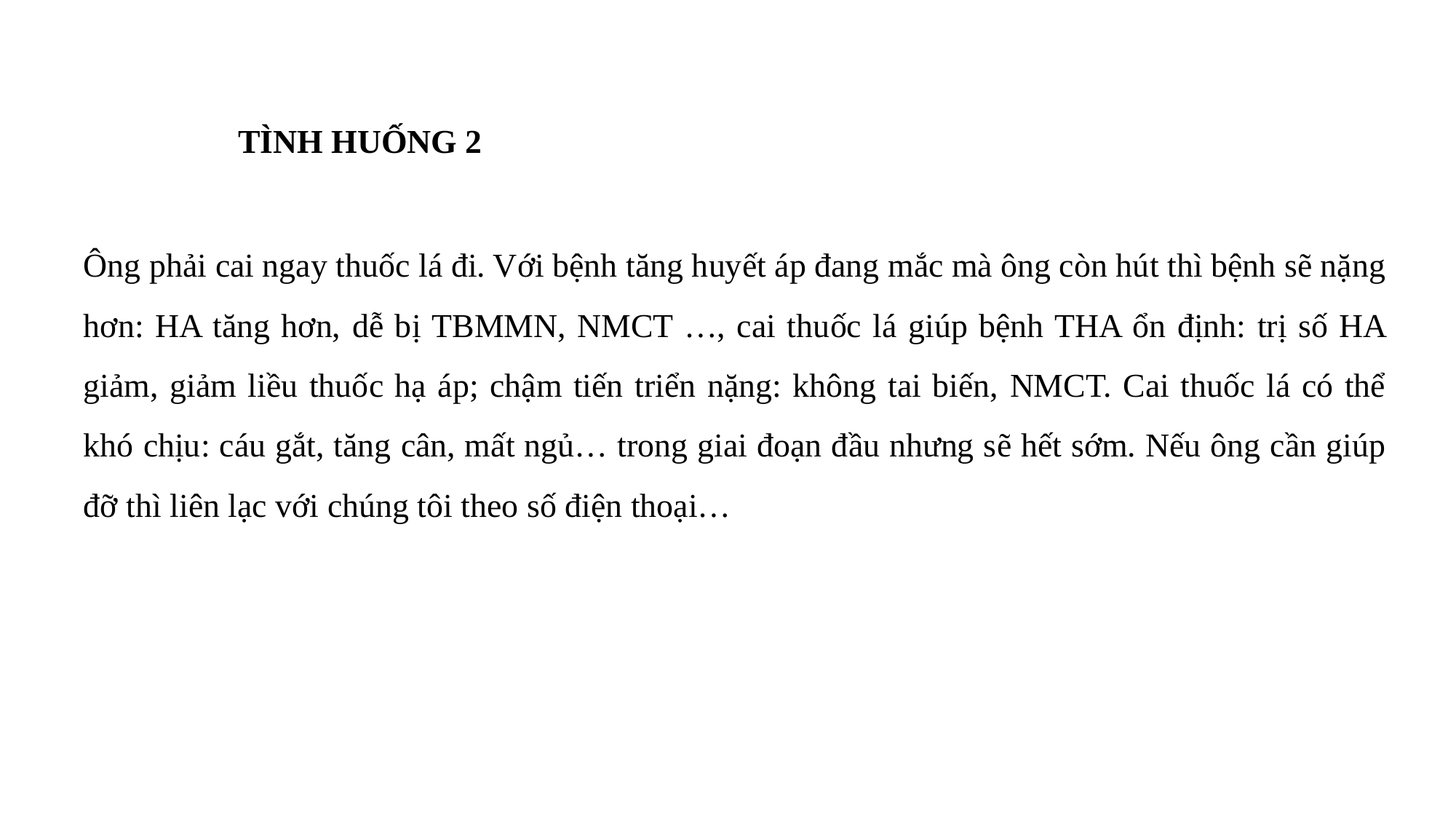

# TÌNH HUỐNG 2
Ông phải cai ngay thuốc lá đi. Với bệnh tăng huyết áp đang mắc mà ông còn hút thì bệnh sẽ nặng hơn: HA tăng hơn, dễ bị TBMMN, NMCT …, cai thuốc lá giúp bệnh THA ổn định: trị số HA giảm, giảm liều thuốc hạ áp; chậm tiến triển nặng: không tai biến, NMCT. Cai thuốc lá có thể khó chịu: cáu gắt, tăng cân, mất ngủ… trong giai đoạn đầu nhưng sẽ hết sớm. Nếu ông cần giúp đỡ thì liên lạc với chúng tôi theo số điện thoại…